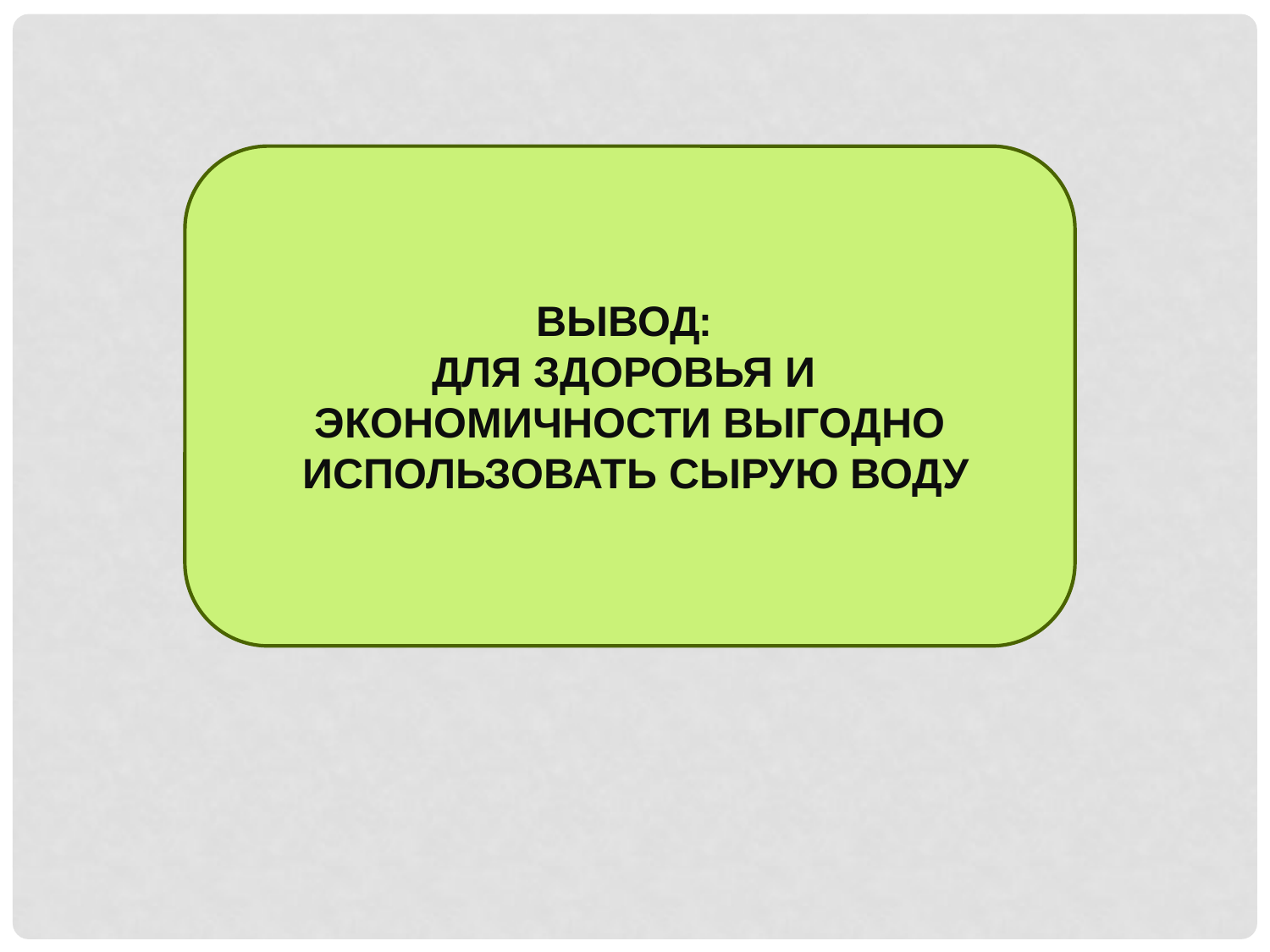

ВЫВОД:
ДЛЯ ЗДОРОВЬЯ И
ЭКОНОМИЧНОСТИ ВЫГОДНО
 ИСПОЛЬЗОВАТЬ СЫРУЮ ВОДУ